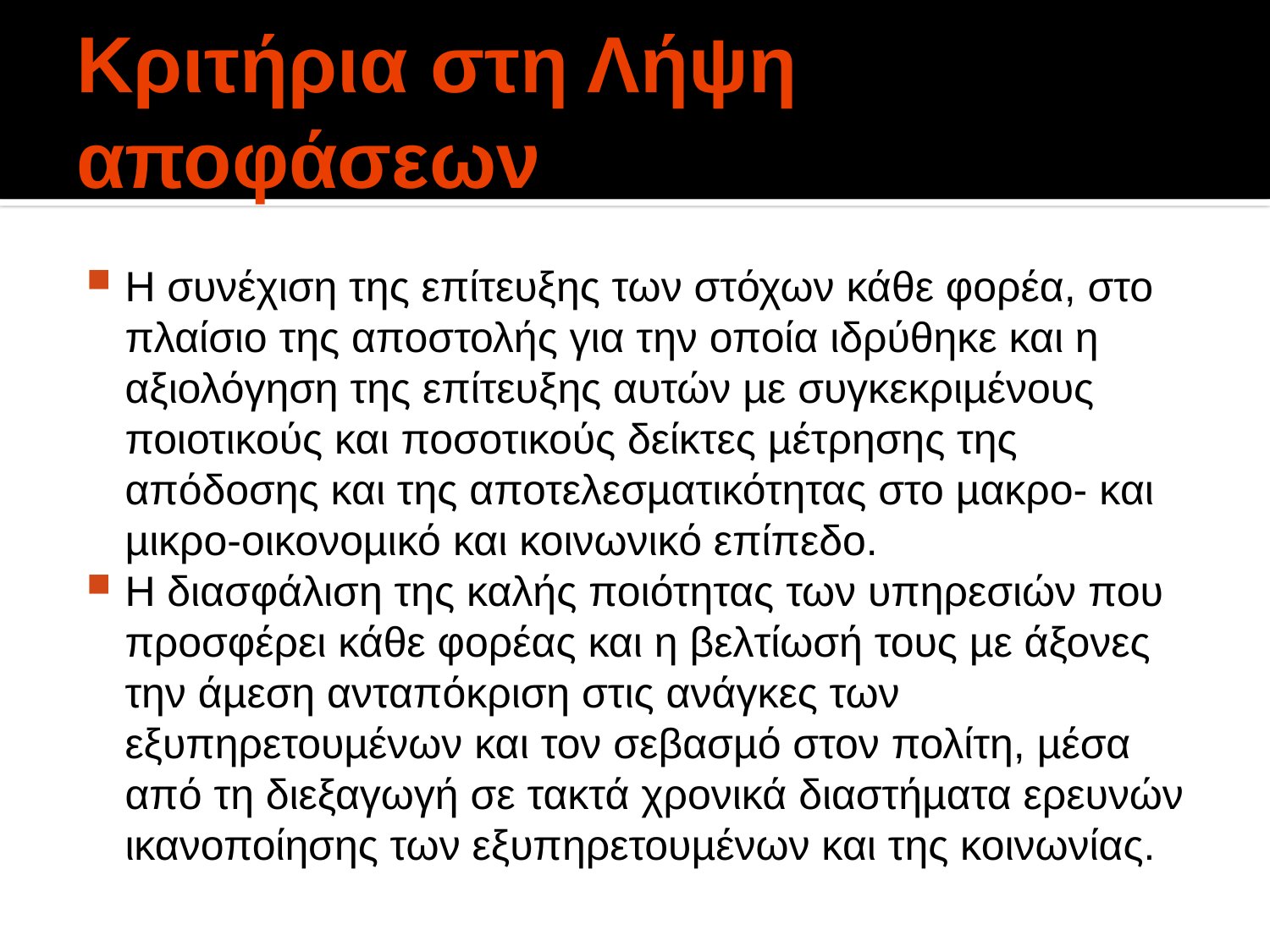

# Κριτήρια στη Λήψη αποφάσεων
Η συνέχιση της επίτευξης των στόχων κάθε φορέα, στο πλαίσιο της αποστολής για την οποία ιδρύθηκε και η αξιολόγηση της επίτευξης αυτών µε συγκεκριµένους ποιοτικούς και ποσοτικούς δείκτες µέτρησης της απόδοσης και της αποτελεσµατικότητας στο µακρο- και µικρο-οικονοµικό και κοινωνικό επίπεδο.
Η διασφάλιση της καλής ποιότητας των υπηρεσιών που προσφέρει κάθε φορέας και η βελτίωσή τους µε άξονες την άµεση ανταπόκριση στις ανάγκες των εξυπηρετουµένων και τον σεβασµό στον πολίτη, µέσα από τη διεξαγωγή σε τακτά χρονικά διαστήµατα ερευνών ικανοποίησης των εξυπηρετουµένων και της κοινωνίας.